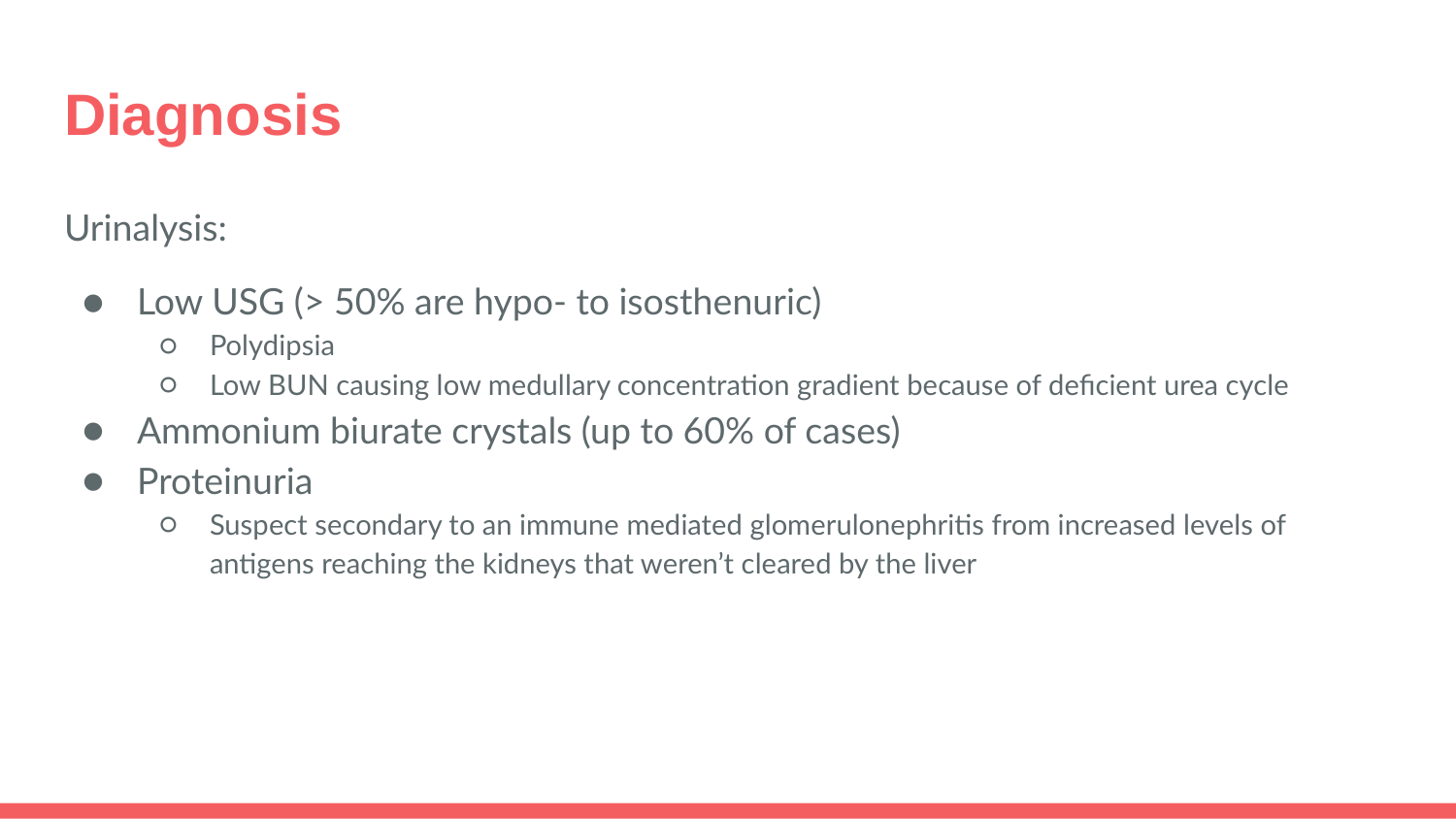

# Diagnosis
Urinalysis:
Low USG (> 50% are hypo- to isosthenuric)
Polydipsia
Low BUN causing low medullary concentration gradient because of deficient urea cycle
Ammonium biurate crystals (up to 60% of cases)
Proteinuria
Suspect secondary to an immune mediated glomerulonephritis from increased levels of antigens reaching the kidneys that weren’t cleared by the liver